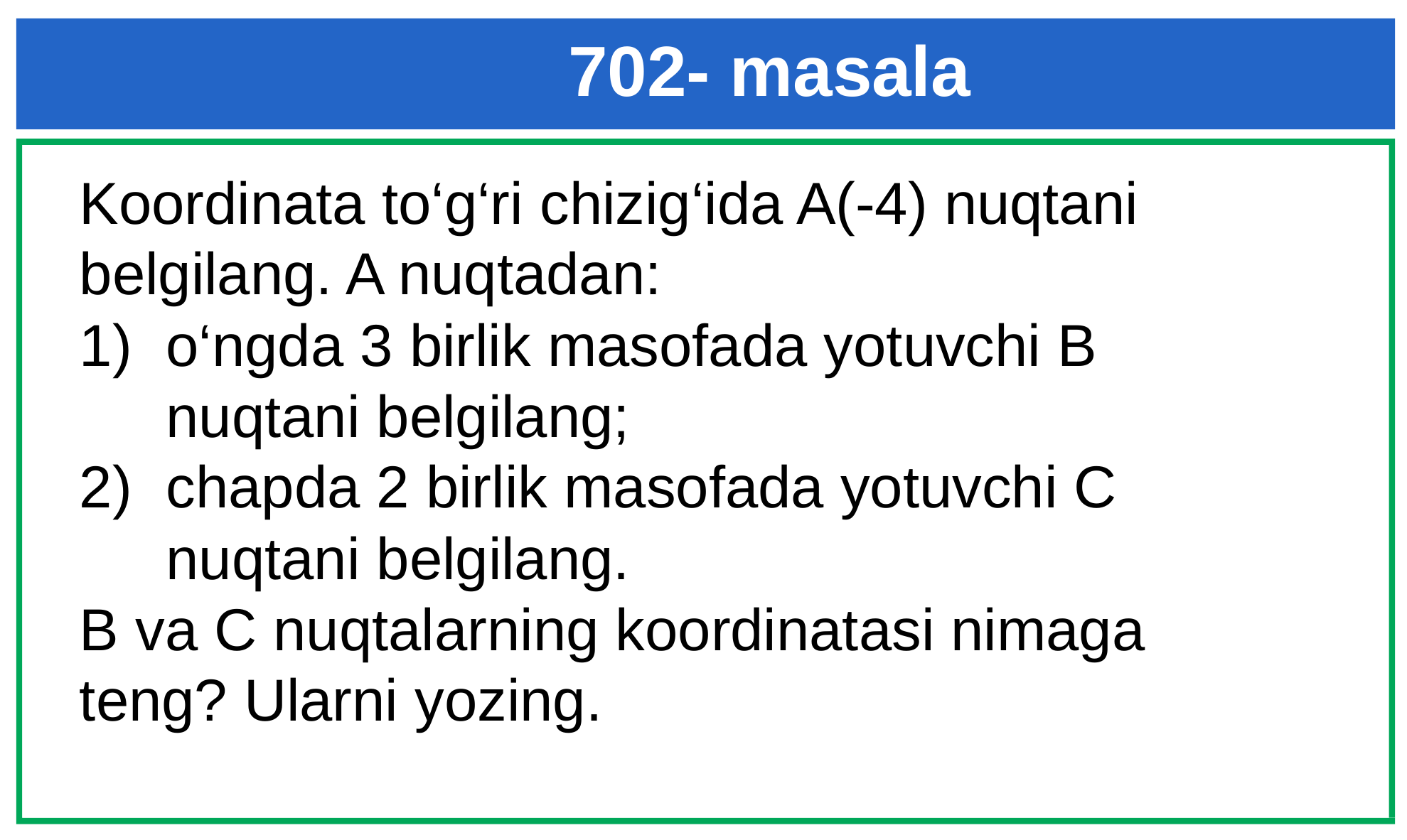

702- masala
Koordinata to‘g‘ri chizig‘ida A(-4) nuqtani belgilang. A nuqtadan:
o‘ngda 3 birlik masofada yotuvchi B nuqtani belgilang;
chapda 2 birlik masofada yotuvchi C nuqtani belgilang.
B va C nuqtalarning koordinatasi nimaga teng? Ularni yozing.